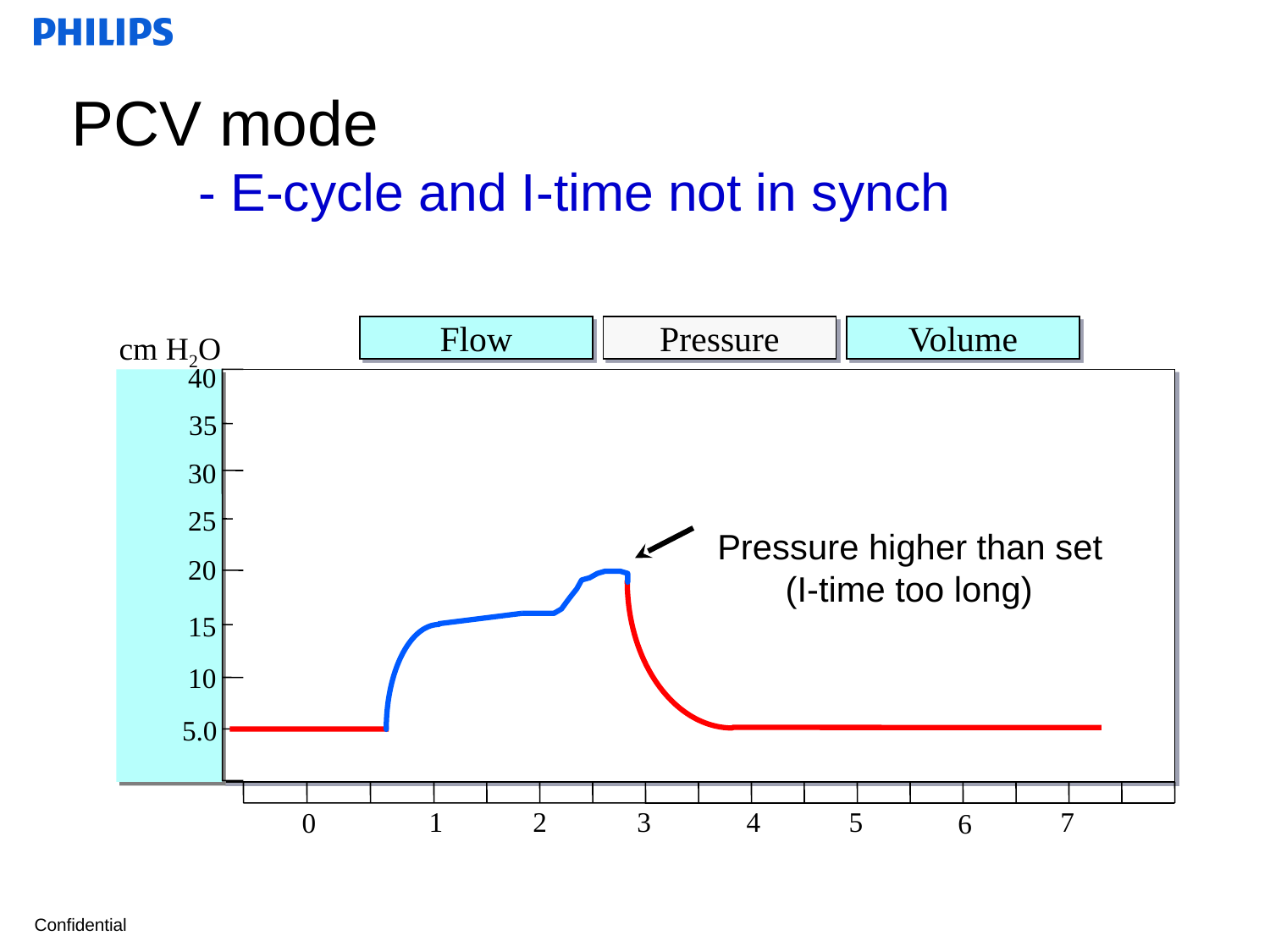

# PCV mode - E-cycle and I-time not in synch
Flow
Pressure
Volume
cm H2O
40

35

30

25

20

15

10

5.0

1
2
3
4
5
7
0
6

Pressure higher than set
       (I-time too long)